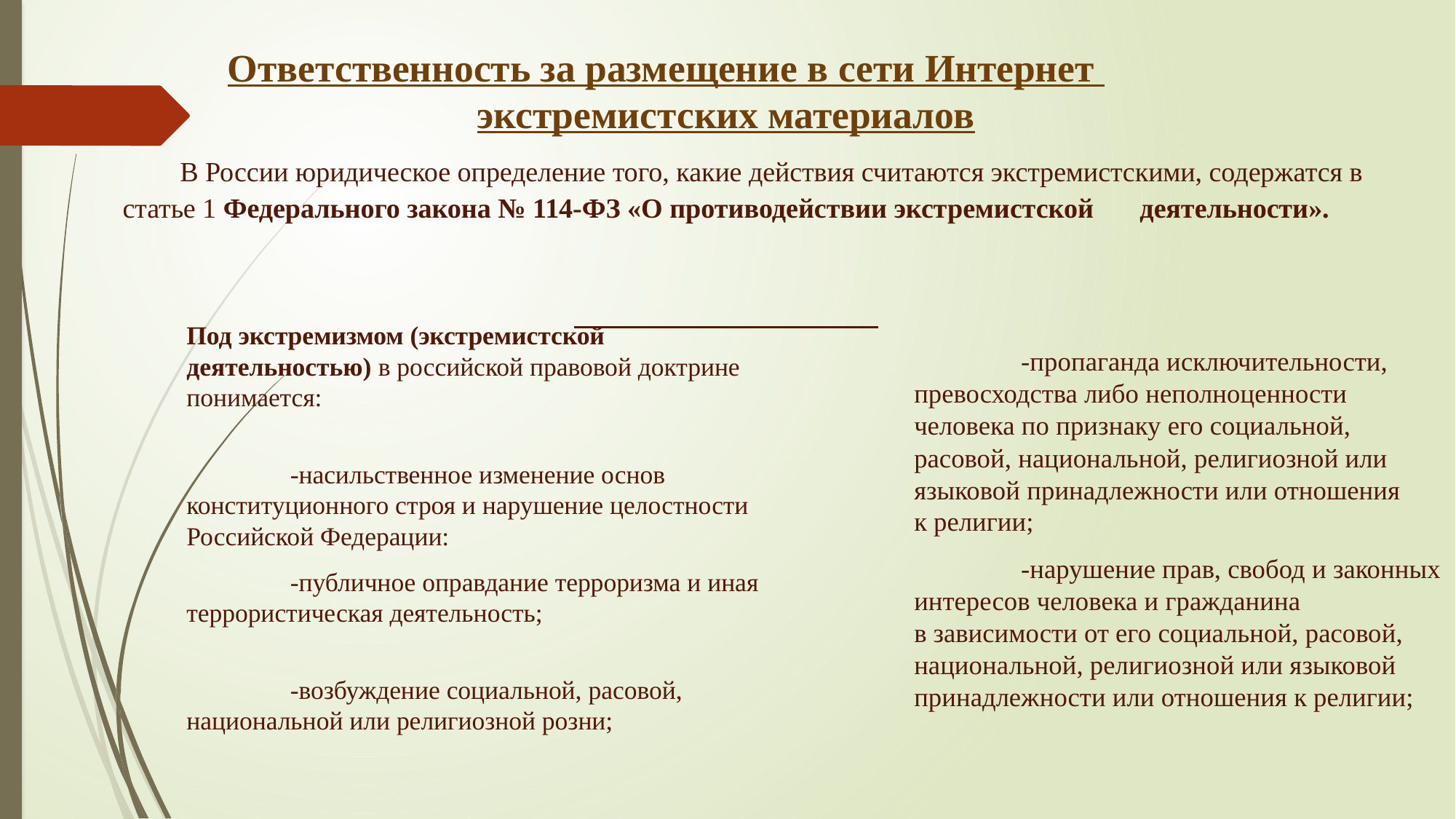

# Ответственность за размещение в сети Интернет 		экстремистских материалов В России юридическое определение того, какие действия считаются экстремистскими, содержатся в статье 1 Федерального закона № 114-ФЗ «О противодействии экстремистской 				   деятельности».
Под экстремизмом (экстремистской деятельностью) в российской правовой доктрине понимается:
	-насильственное изменение основ конституционного строя и нарушение целостности Российской Федерации:
	-публичное оправдание терроризма и иная террористическая деятельность;
	-возбуждение социальной, расовой, национальной или религиозной розни;

	-пропаганда исключительности, превосходства либо неполноценности человека по признаку его социальной, расовой, национальной, религиозной или языковой принадлежности или отношения к религии;
	-нарушение прав, свобод и законных интересов человека и гражданина в зависимости от его социальной, расовой, национальной, религиозной или языковой принадлежности или отношения к религии;